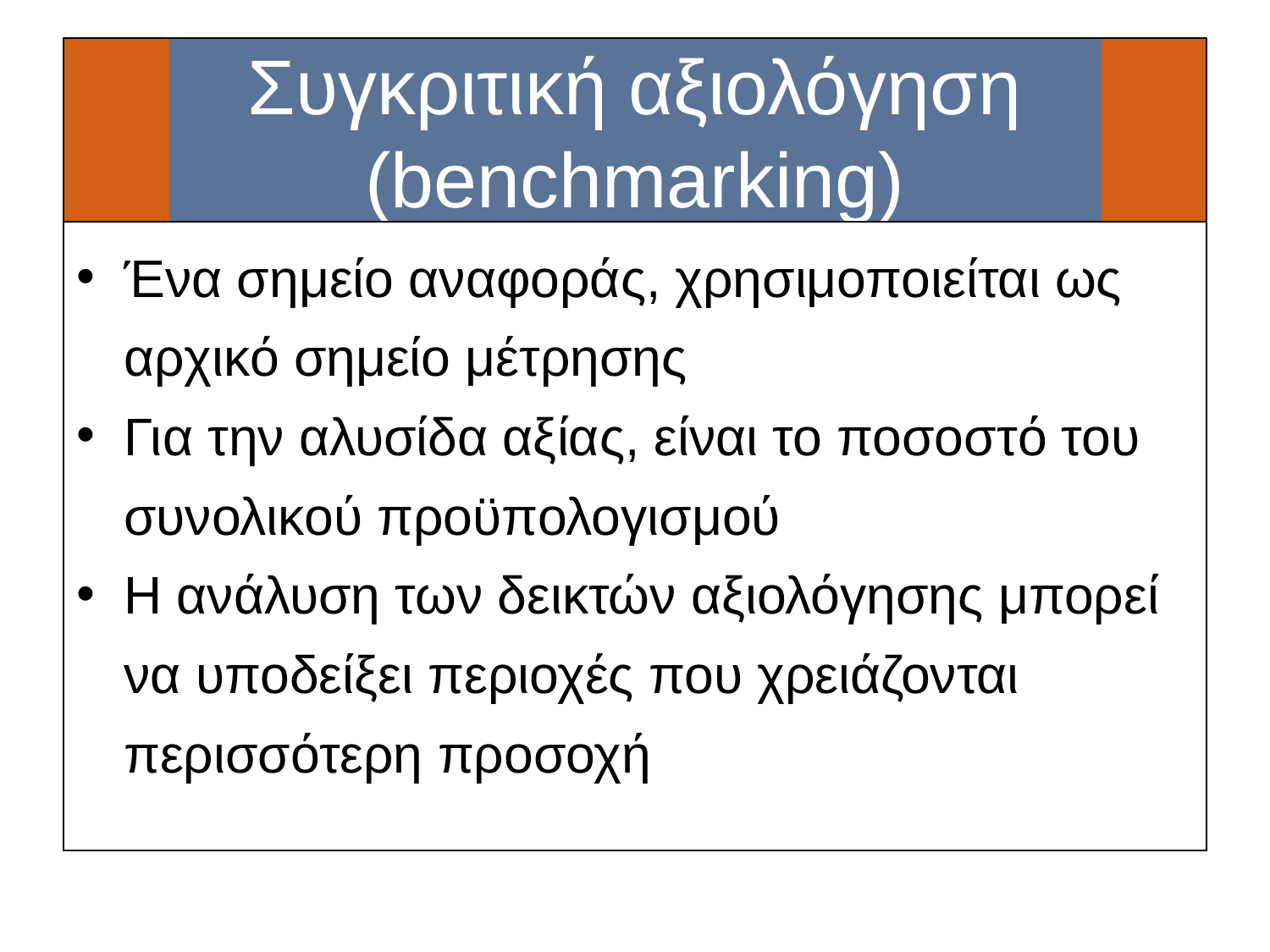

# Συγκριτική αξιολόγηση (benchmarking)

Ένα σημείο αναφοράς, χρησιμοποιείται ως αρχικό σημείο μέτρησης
Για την αλυσίδα αξίας, είναι το ποσοστό του συνολικού προϋπολογισμού
Η ανάλυση των δεικτών αξιολόγησης μπορεί να υποδείξει περιοχές που χρειάζονται περισσότερη προσοχή